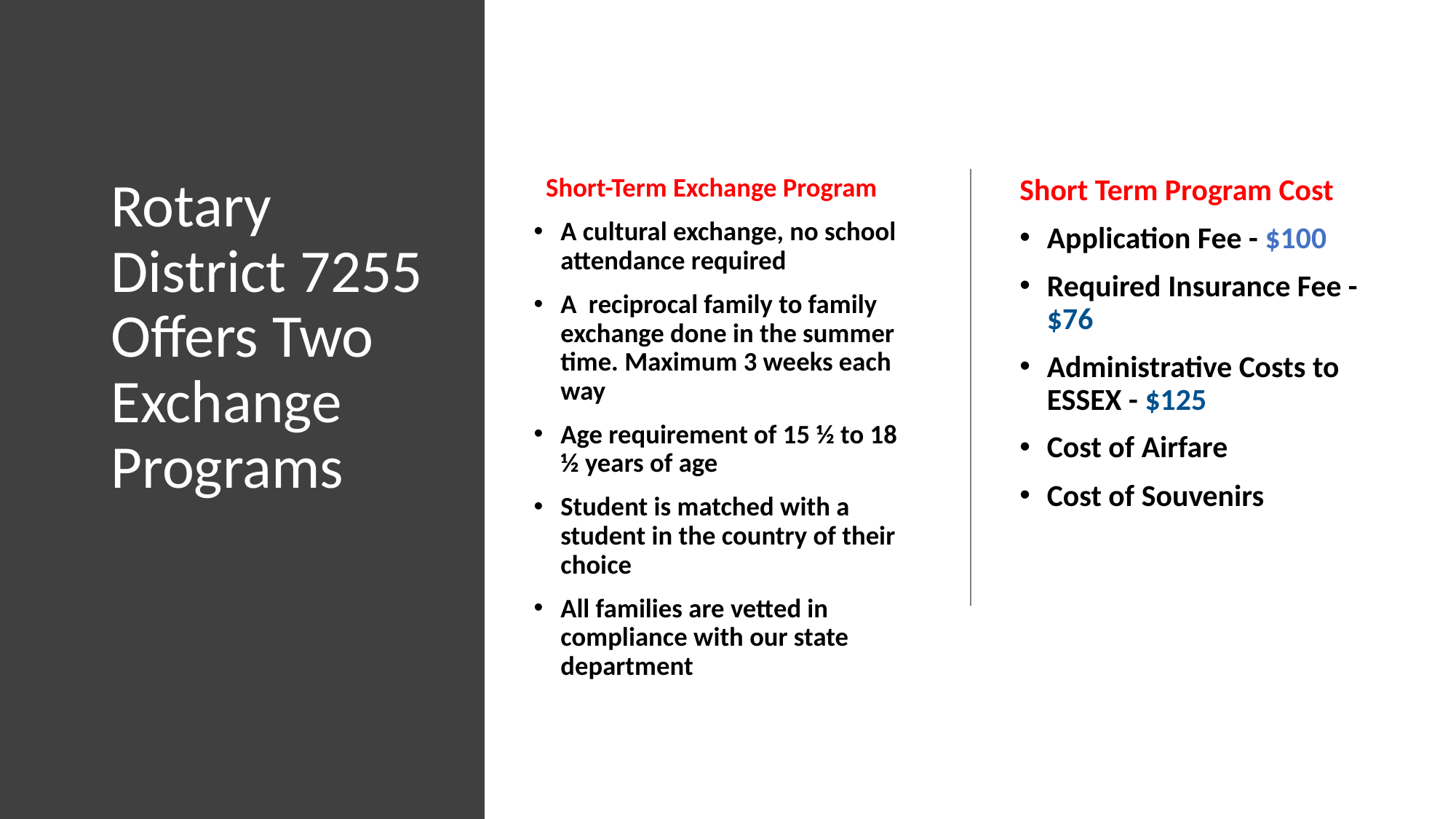

# Rotary District 7255 Offers Two Exchange Programs
  Short-Term Exchange Program
A cultural exchange, no school attendance required
A  reciprocal family to family exchange done in the summer time. Maximum 3 weeks each way
Age requirement of 15 ½ to 18 ½ years of age
Student is matched with a student in the country of their choice
All families are vetted in compliance with our state department
Short Term Program Cost
Application Fee - $100
Required Insurance Fee - $76
Administrative Costs to ESSEX - $125
Cost of Airfare
Cost of Souvenirs